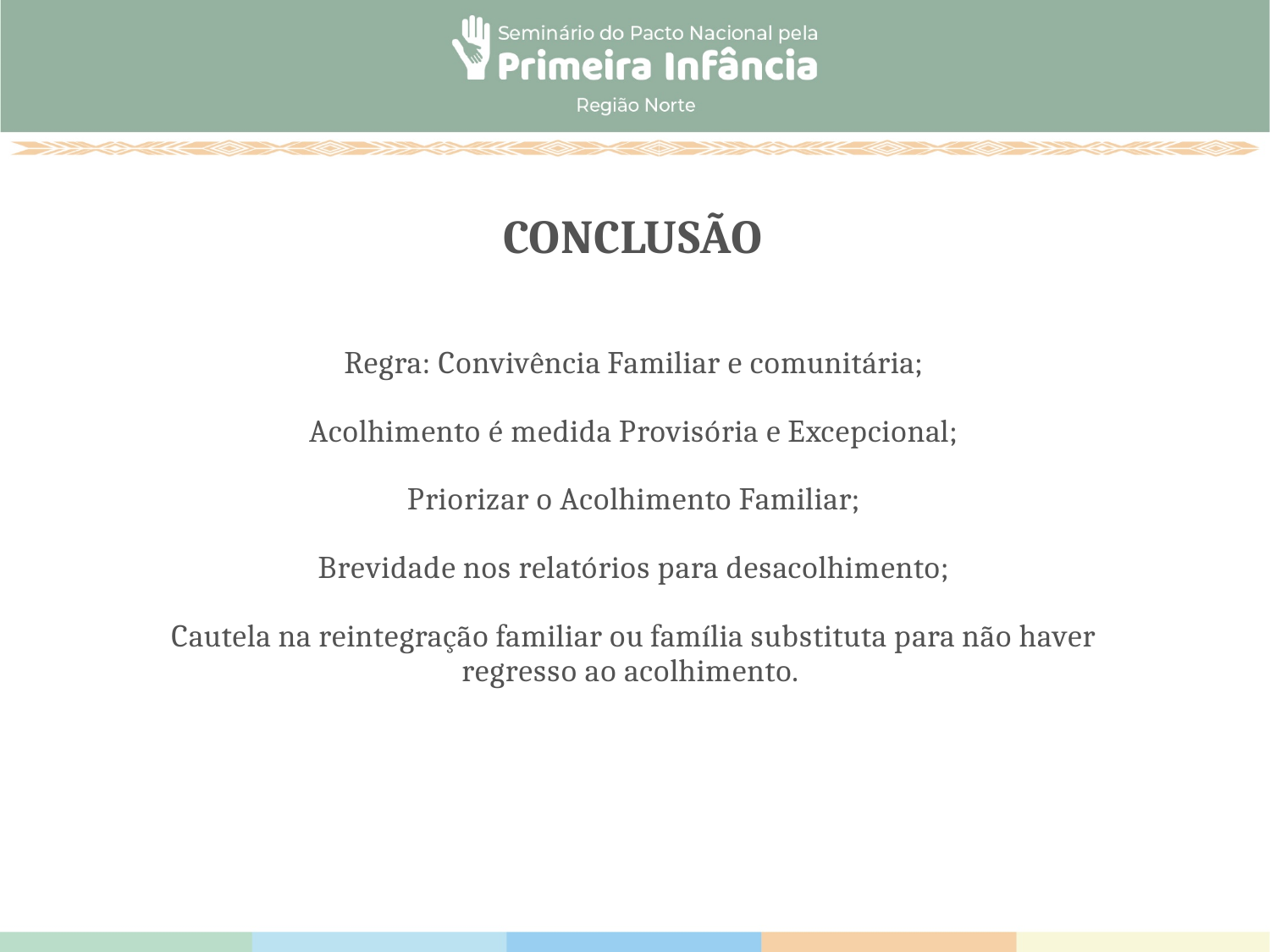

# CONCLUSÃO

Regra: Convivência Familiar e comunitária;

Acolhimento é medida Provisória e Excepcional;

Priorizar o Acolhimento Familiar;

Brevidade nos relatórios para desacolhimento;

Cautela na reintegração familiar ou família substituta para não haver regresso ao acolhimento.